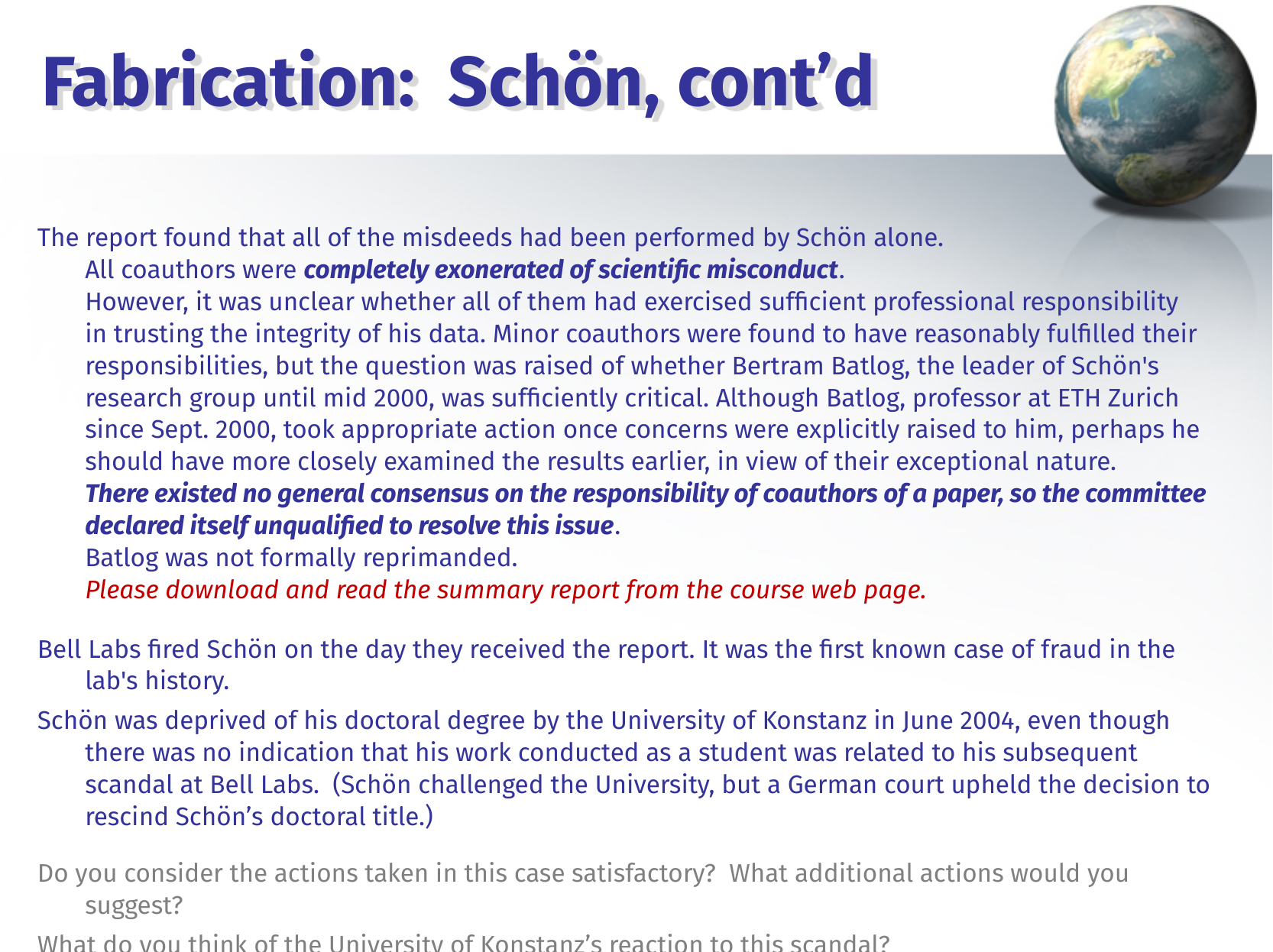

# Fabrication:  Schön, cont’d
The report found that all of the misdeeds had been performed by Schön alone.
All coauthors were completely exonerated of scientific misconduct.
However, it was unclear whether all of them had exercised sufficient professional responsibility
in trusting the integrity of his data. Minor coauthors were found to have reasonably fulfilled their responsibilities, but the question was raised of whether Bertram Batlog, the leader of Schön's research group until mid 2000, was sufficiently critical. Although Batlog, professor at ETH Zurich since Sept. 2000, took appropriate action once concerns were explicitly raised to him, perhaps he should have more closely examined the results earlier, in view of their exceptional nature.
There existed no general consensus on the responsibility of coauthors of a paper, so the committee declared itself unqualified to resolve this issue.
Batlog was not formally reprimanded.
Please download and read the summary report from the course web page.

Bell Labs fired Schön on the day they received the report. It was the first known case of fraud in the lab's history.
Schön was deprived of his doctoral degree by the University of Konstanz in June 2004, even though there was no indication that his work conducted as a student was related to his subsequent scandal at Bell Labs.  (Schön challenged the University, but a German court upheld the decision to rescind Schön’s doctoral title.)

Do you consider the actions taken in this case satisfactory?  What additional actions would you suggest?
What do you think of the University of Konstanz’s reaction to this scandal?